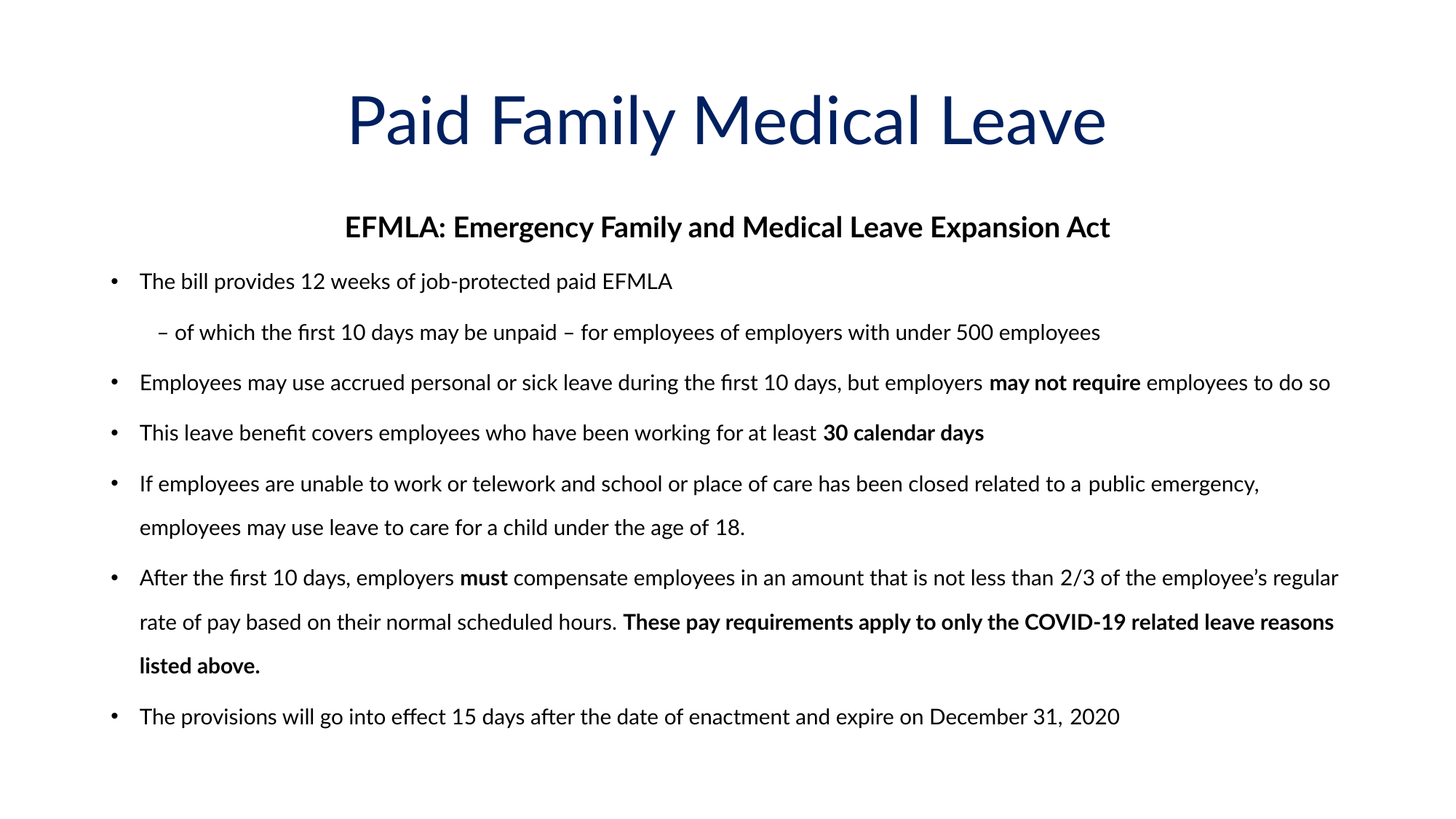

# Paid Family Medical Leave
EFMLA: Emergency Family and Medical Leave Expansion Act​
The bill provides 12 weeks of job-protected paid EFMLA​
	– of which the first 10 days may be unpaid – for employees of employers with under 500 employees​
Employees may use accrued personal or sick leave during the first 10 days, but employers may not require employees to do so​
This leave benefit covers employees who have been working for at least 30 calendar days​
If employees are unable to work or telework and school or place of care has been closed related to a public emergency, employees may use leave to care for a child under the age of 18.​
After the first 10 days, employers must compensate employees in an amount that is not less than 2/3 of the employee’s regular rate of pay based on their normal scheduled hours. These pay requirements apply to only the COVID-19 related leave reasons listed above.​
The provisions will go into effect 15 days after the date of enactment and expire on December 31, 2020